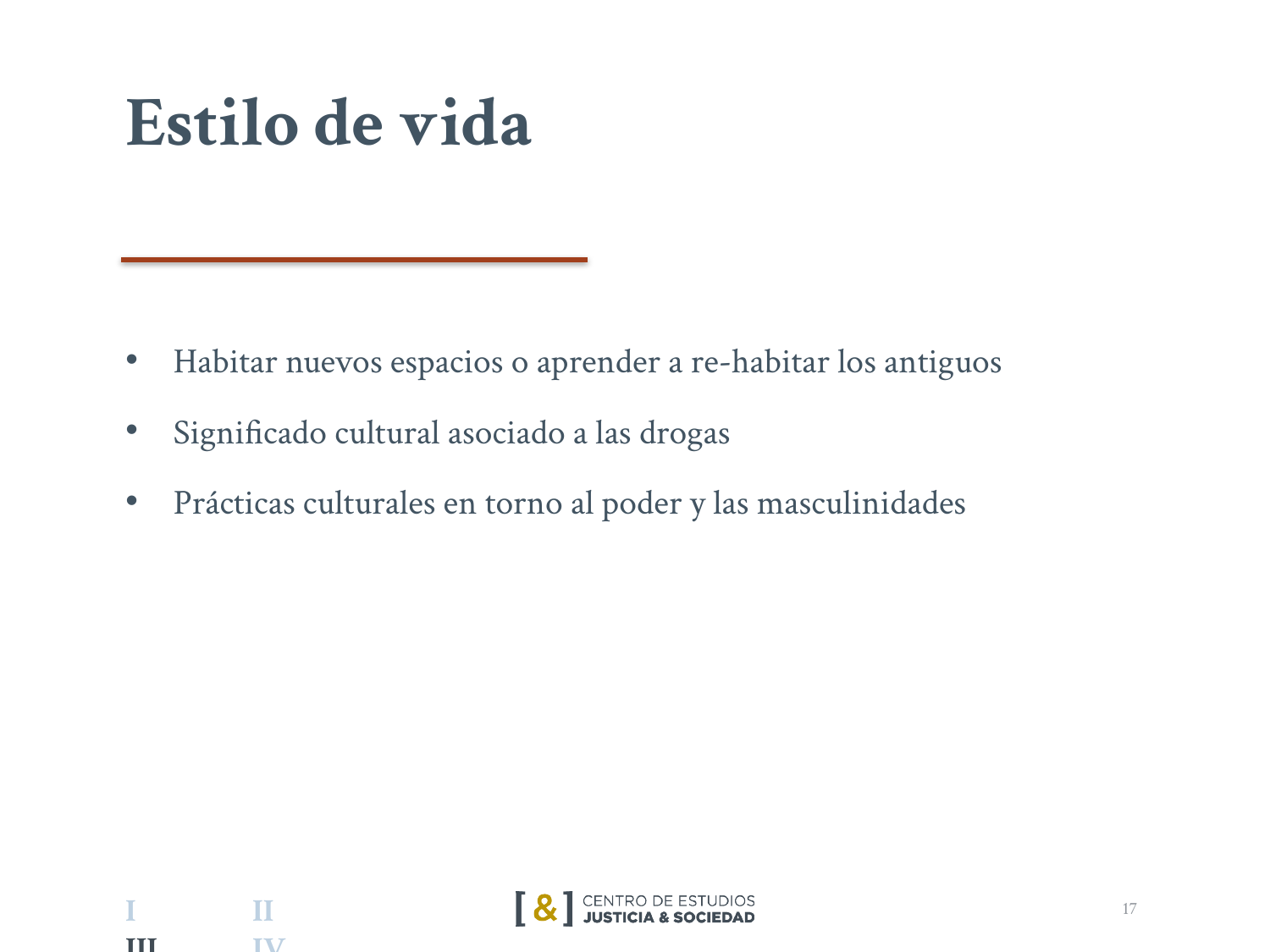

# Estilo de vida
Habitar nuevos espacios o aprender a re-habitar los antiguos
Significado cultural asociado a las drogas
Prácticas culturales en torno al poder y las masculinidades
17